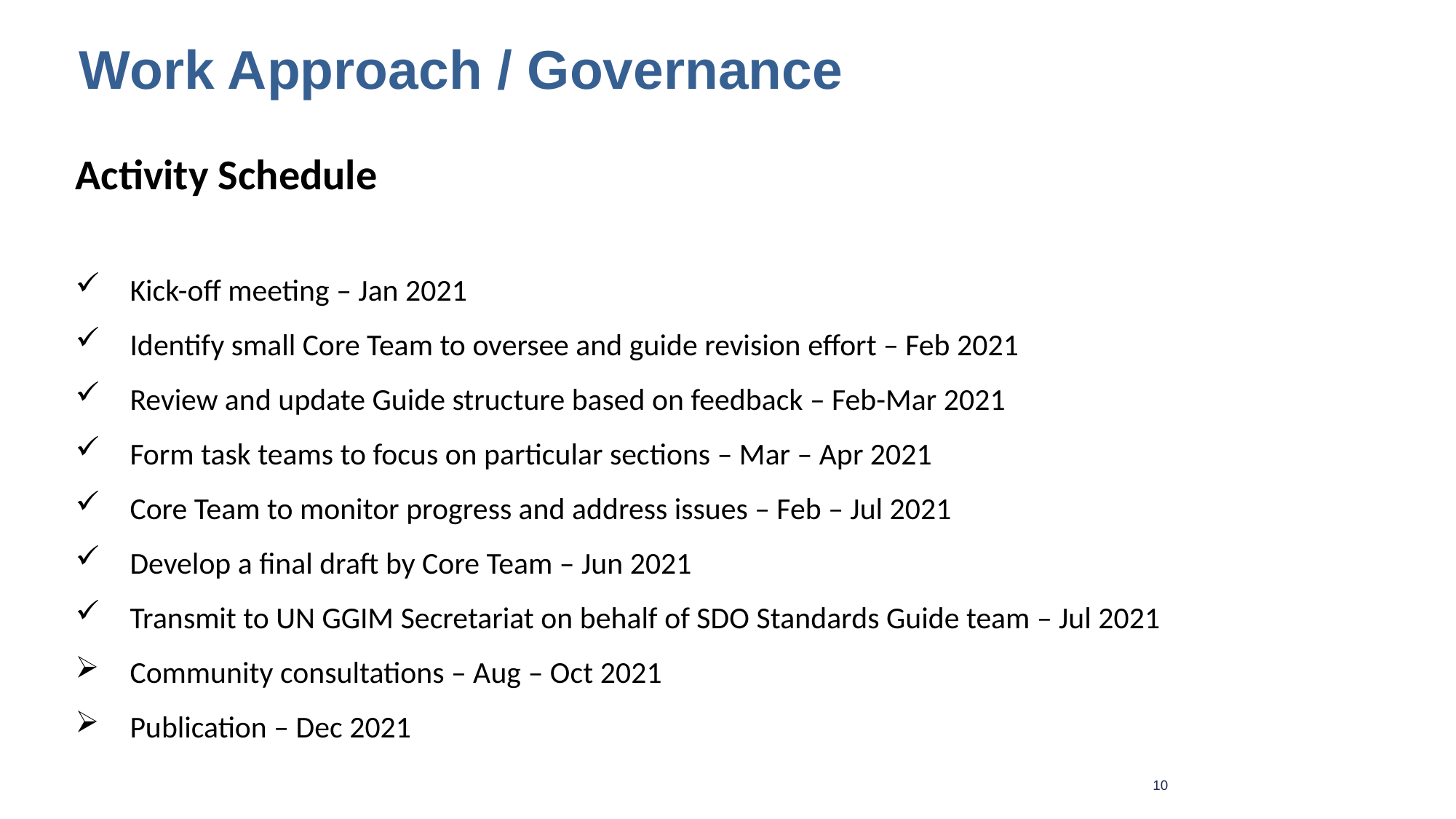

Work Approach / Governance
Activity Schedule

Kick-off meeting – Jan 2021
Identify small Core Team to oversee and guide revision effort – Feb 2021
Review and update Guide structure based on feedback – Feb-Mar 2021
Form task teams to focus on particular sections – Mar – Apr 2021
Core Team to monitor progress and address issues – Feb – Jul 2021
Develop a final draft by Core Team – Jun 2021
Transmit to UN GGIM Secretariat on behalf of SDO Standards Guide team – Jul 2021
Community consultations – Aug – Oct 2021
Publication – Dec 2021